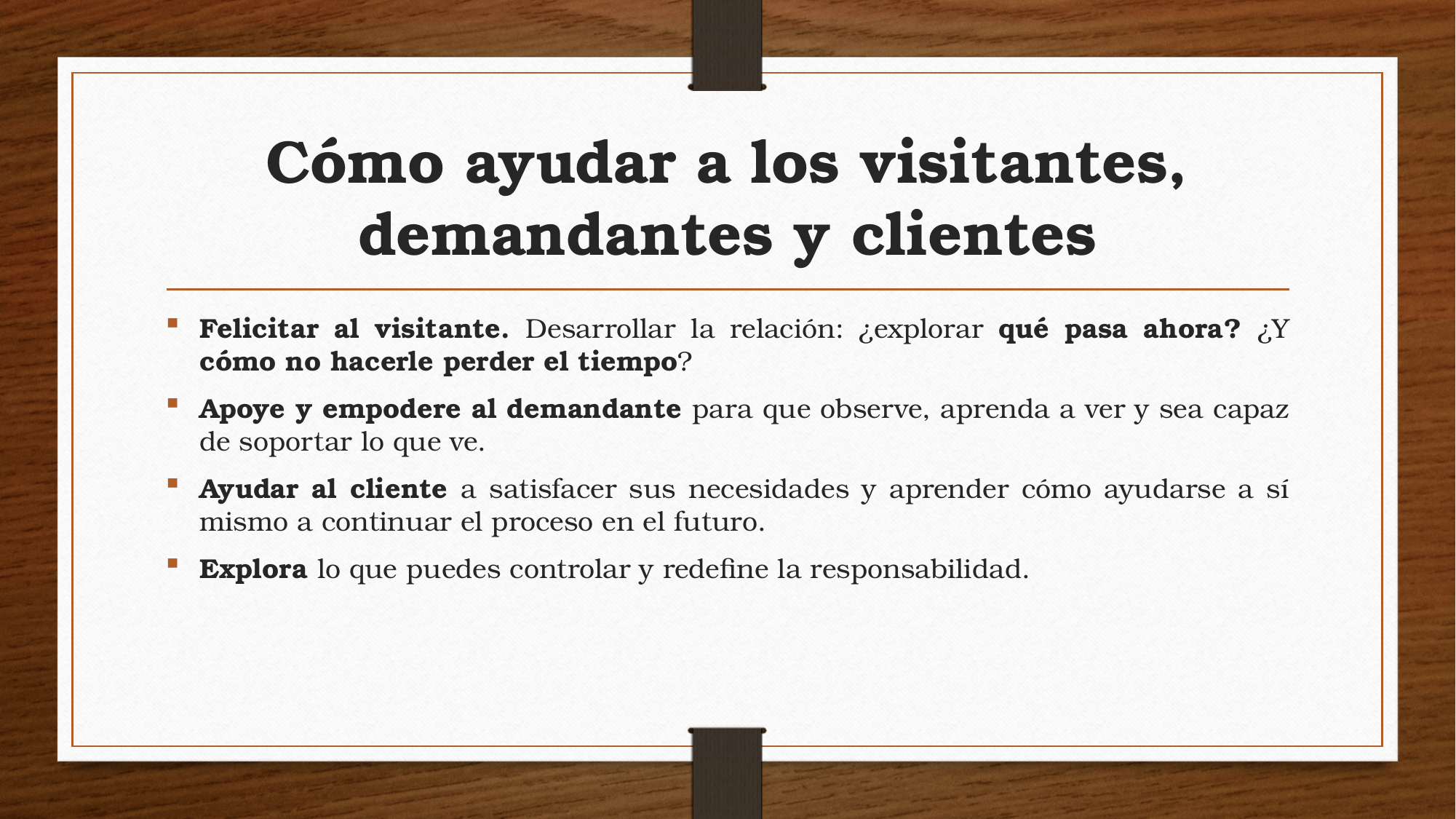

# Cómo ayudar a los visitantes, demandantes y clientes
Felicitar al visitante. Desarrollar la relación: ¿explorar qué pasa ahora? ¿Y cómo no hacerle perder el tiempo?
Apoye y empodere al demandante para que observe, aprenda a ver y sea capaz de soportar lo que ve.
Ayudar al cliente a satisfacer sus necesidades y aprender cómo ayudarse a sí mismo a continuar el proceso en el futuro.
Explora lo que puedes controlar y redefine la responsabilidad.